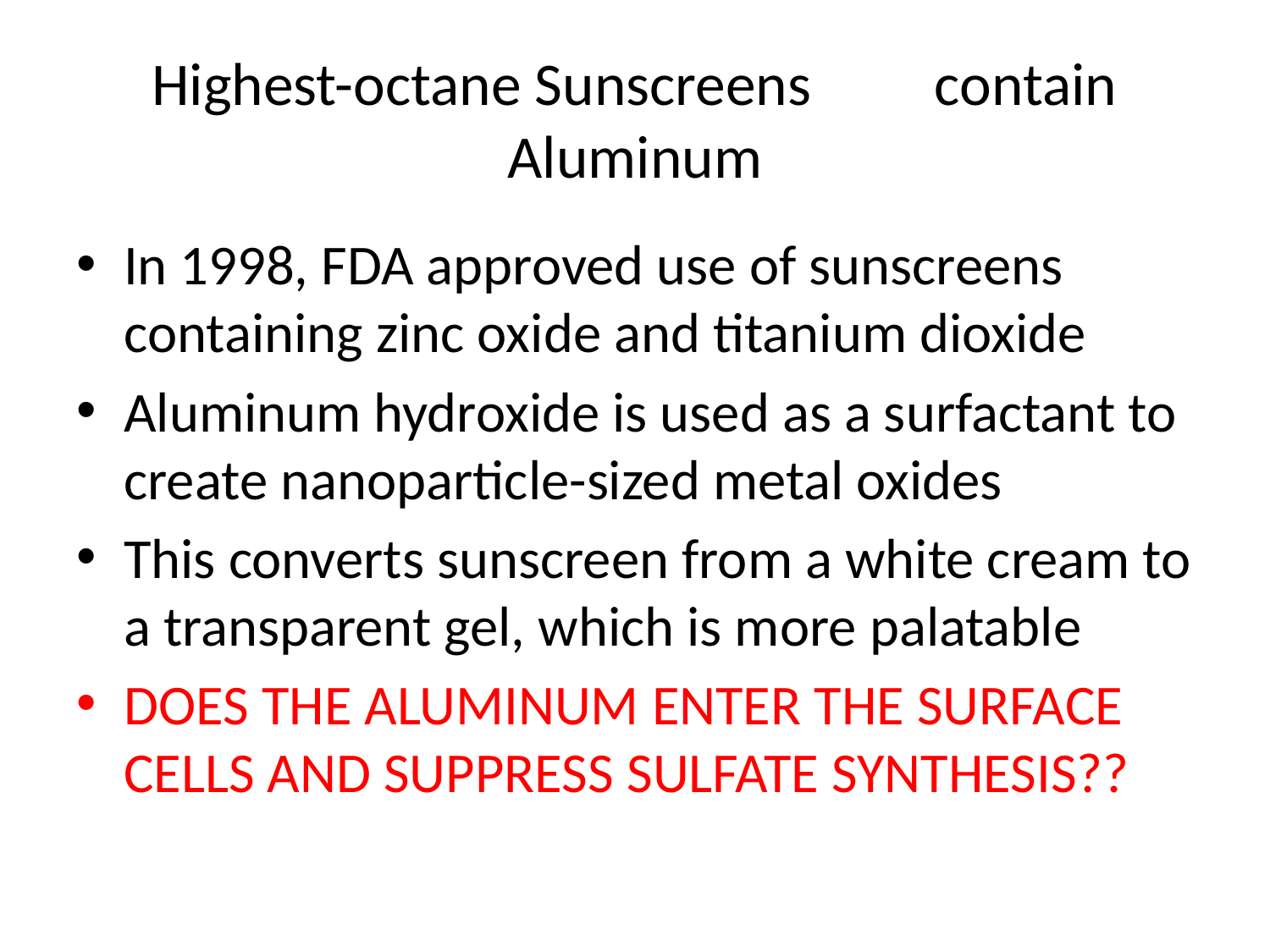

# Highest-octane Sunscreens         contain Aluminum
In 1998, FDA approved use of sunscreens containing zinc oxide and titanium dioxide
Aluminum hydroxide is used as a surfactant to create nanoparticle-sized metal oxides
This converts sunscreen from a white cream to a transparent gel, which is more palatable
DOES THE ALUMINUM ENTER THE SURFACE CELLS AND SUPPRESS SULFATE SYNTHESIS??